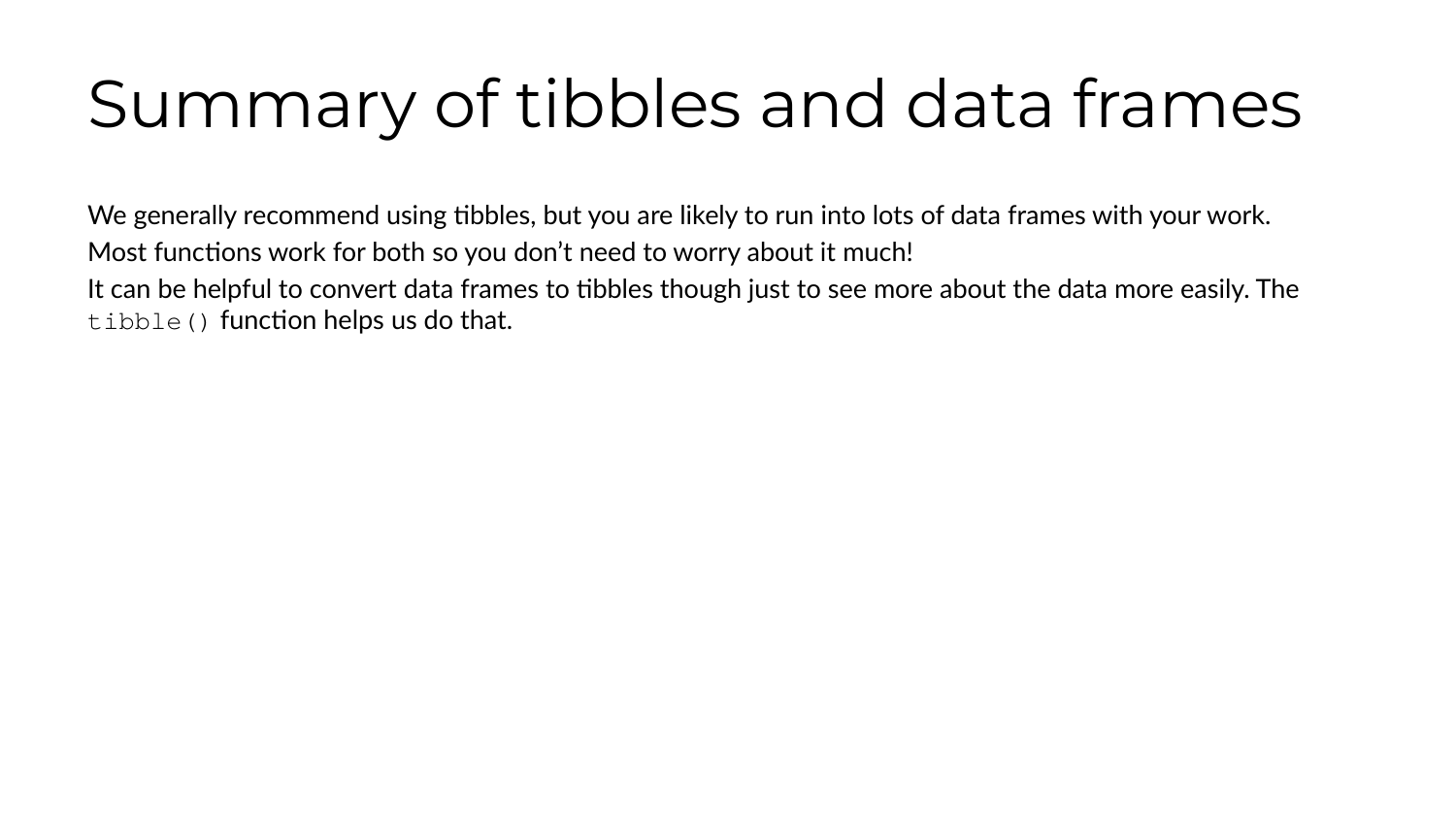

# Summary of tibbles and data frames
We generally recommend using tibbles, but you are likely to run into lots of data frames with your work.
Most functions work for both so you don’t need to worry about it much!
It can be helpful to convert data frames to tibbles though just to see more about the data more easily. The tibble() function helps us do that.